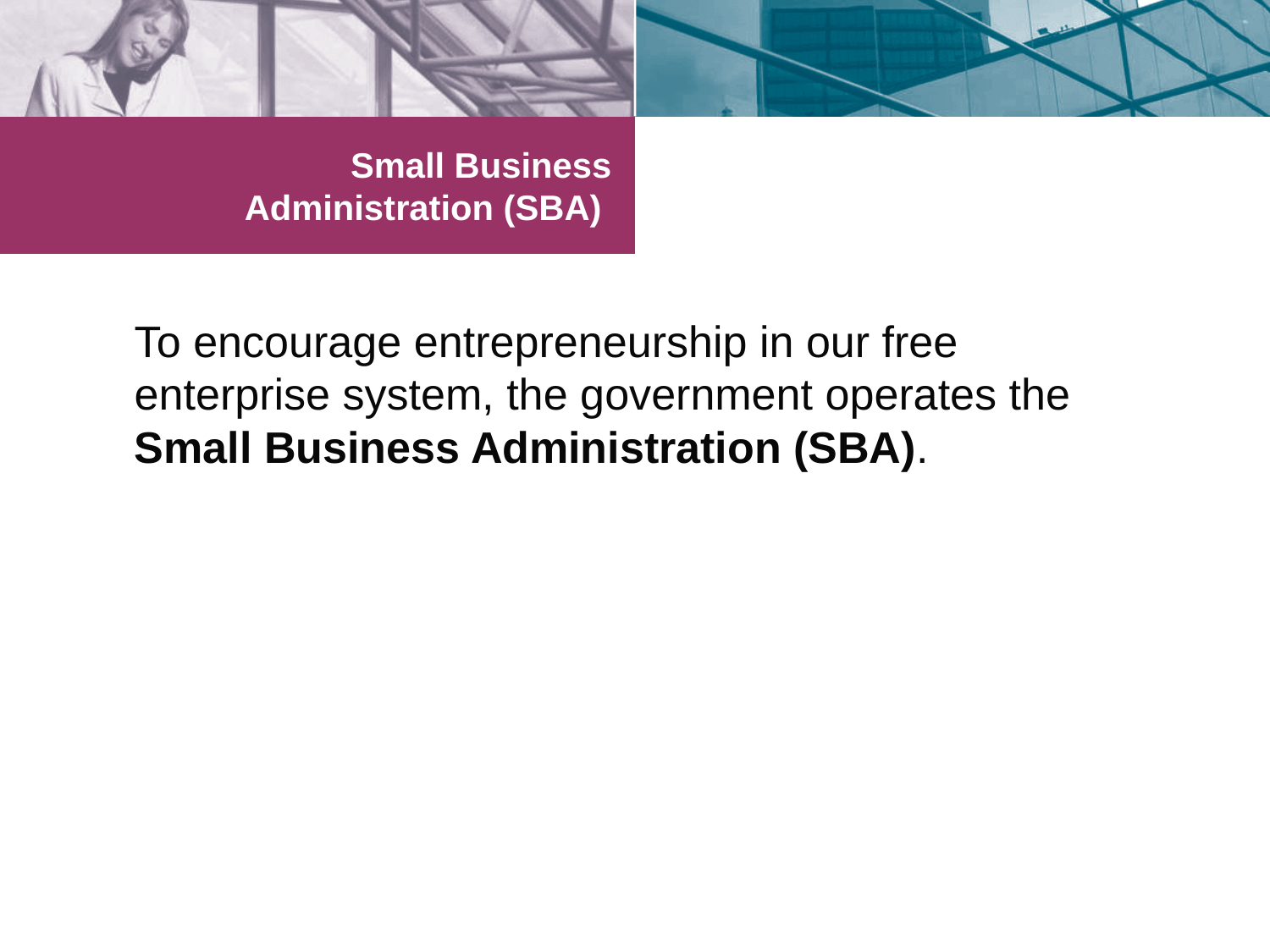

# Small Business Administration (SBA)
To encourage entrepreneurship in our free enterprise system, the government operates the Small Business Administration (SBA).